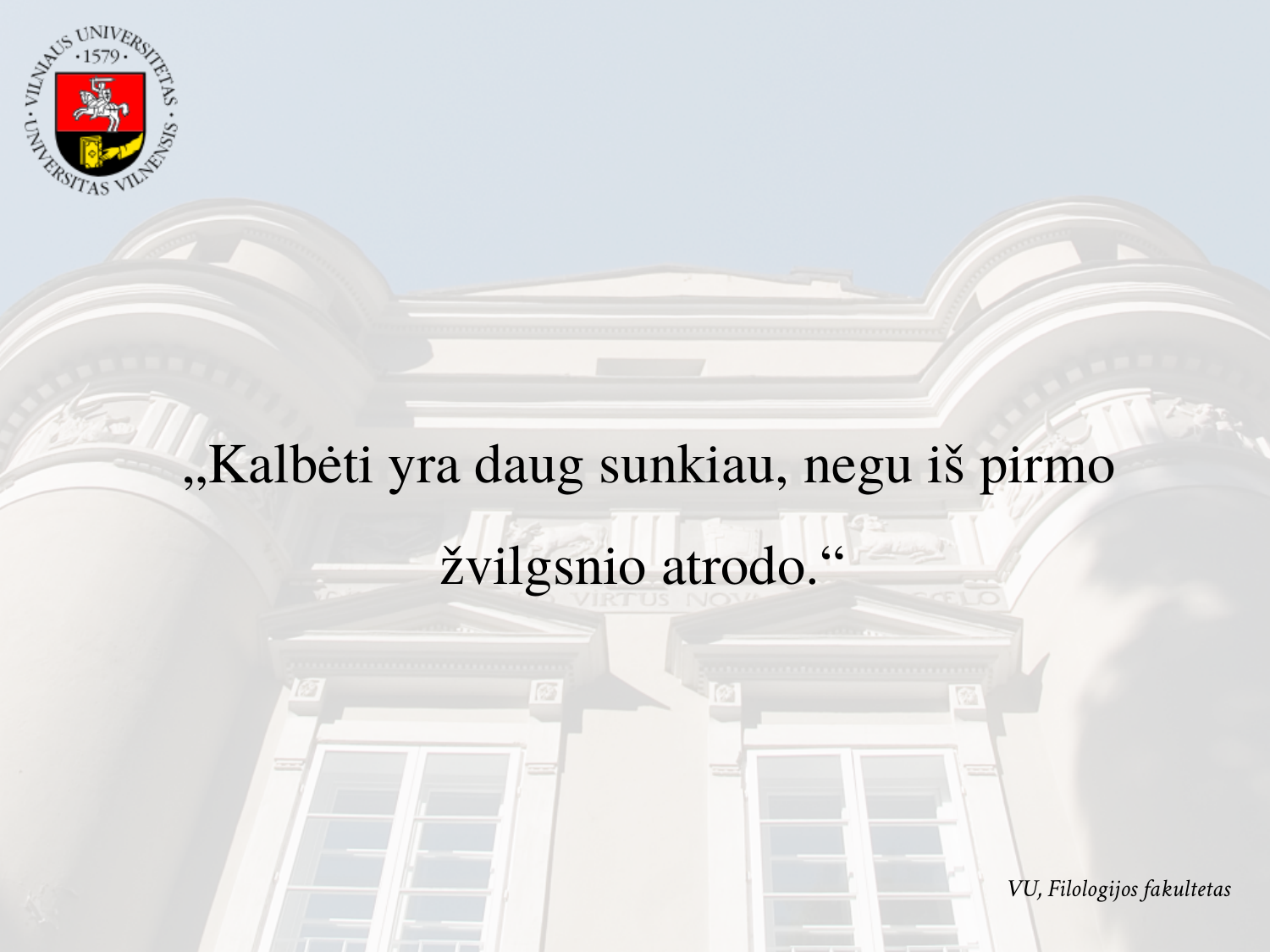

„Kalbėti yra daug sunkiau, negu iš pirmo žvilgsnio atrodo.“
VU, Filologijos fakultetas